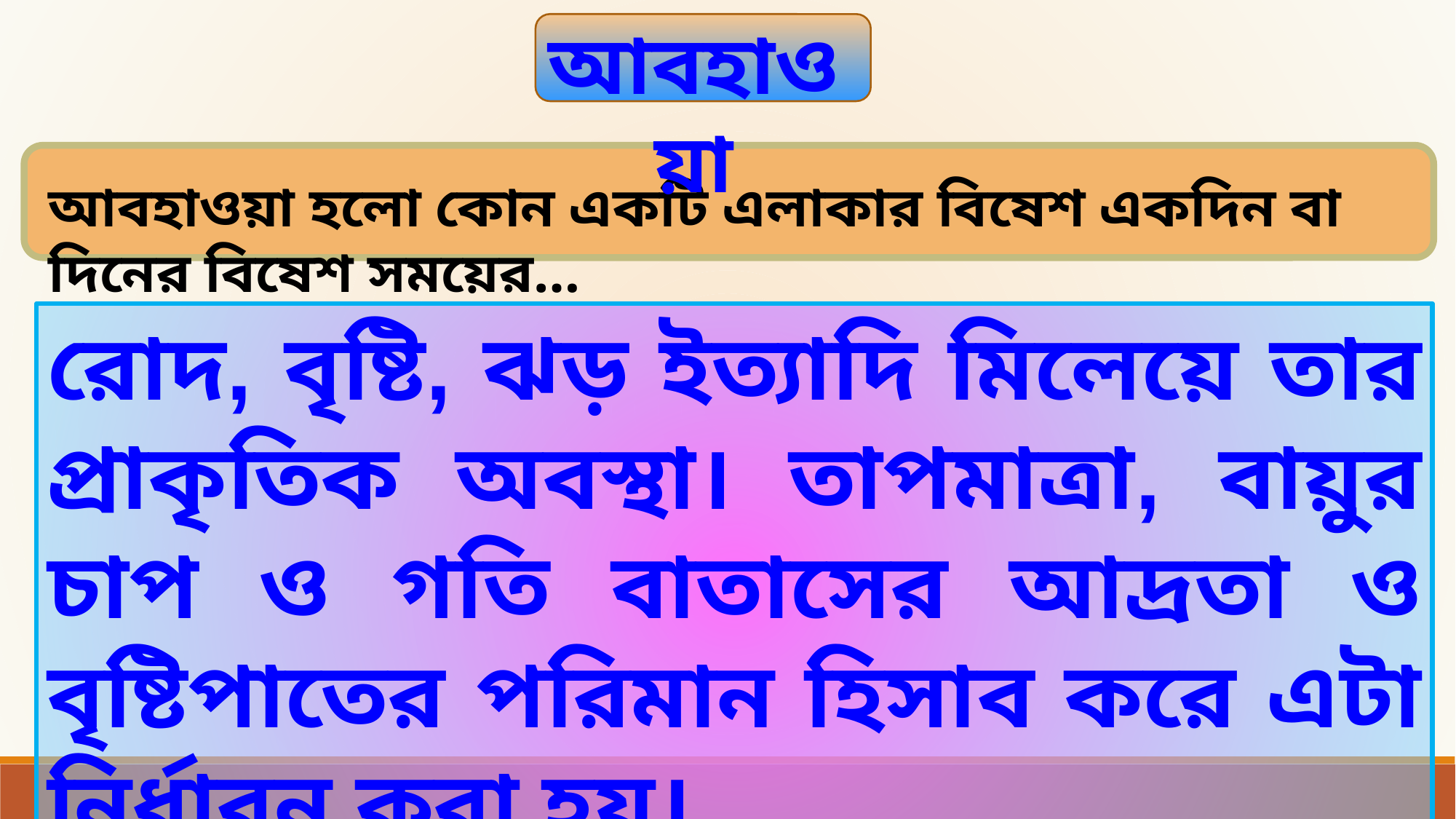

আবহাওয়া

আবহাওয়া হলো কোন একটি এলাকার বিষেশ একদিন বা দিনের বিষেশ সময়ের…
রোদ, বৃষ্টি, ঝড় ইত্যাদি মিলেয়ে তার প্রাকৃতিক অবস্থা। তাপমাত্রা, বায়ুর চাপ ও গতি বাতাসের আদ্রতা ও বৃষ্টিপাতের পরিমান হিসাব করে এটা নির্ধারন করা হয়।